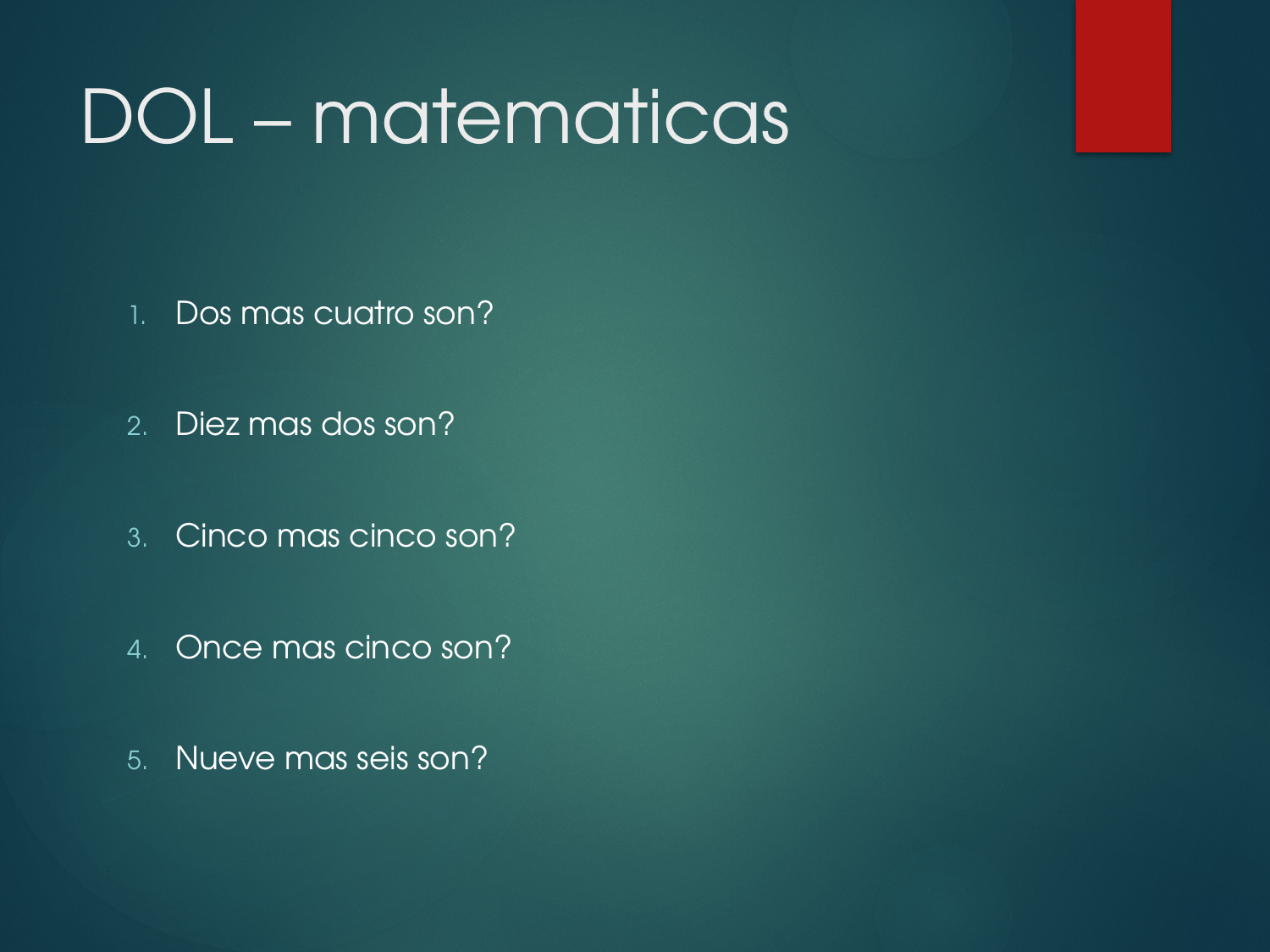

# DOL – matematicas

Dos mas cuatro son?

Diez mas dos son?

Cinco mas cinco son?

Once mas cinco son?

Nueve mas seis son?